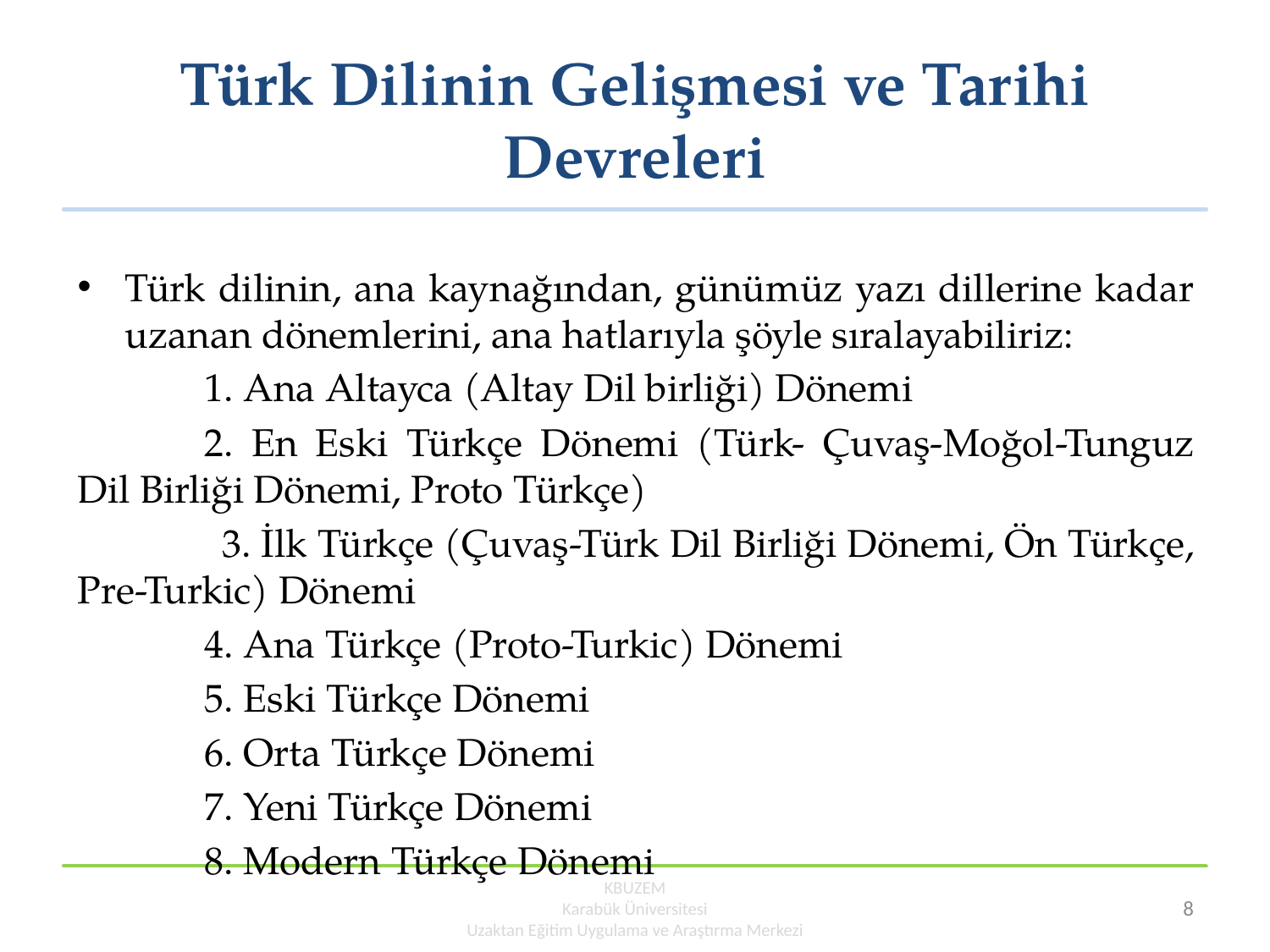

# Türk Dilinin Gelişmesi ve Tarihi Devreleri
Türk dilinin, ana kaynağından, günümüz yazı dillerine kadar uzanan dönemlerini, ana hatlarıyla şöyle sıralayabiliriz:
	1. Ana Altayca (Altay Dil birliği) Dönemi
	2. En Eski Türkçe Dönemi (Türk- Çuvaş-Moğol-Tunguz Dil Birliği Dönemi, Proto Türkçe)
              3. İlk Türkçe (Çuvaş-Türk Dil Birliği Dönemi, Ön Türkçe, Pre-Turkic) Dönemi
	4. Ana Türkçe (Proto-Turkic) Dönemi
	5. Eski Türkçe Dönemi
	6. Orta Türkçe Dönemi
	7. Yeni Türkçe Dönemi
             8. Modern Türkçe Dönemi
KBUZEM
Karabük Üniversitesi
Uzaktan Eğitim Uygulama ve Araştırma Merkezi
8